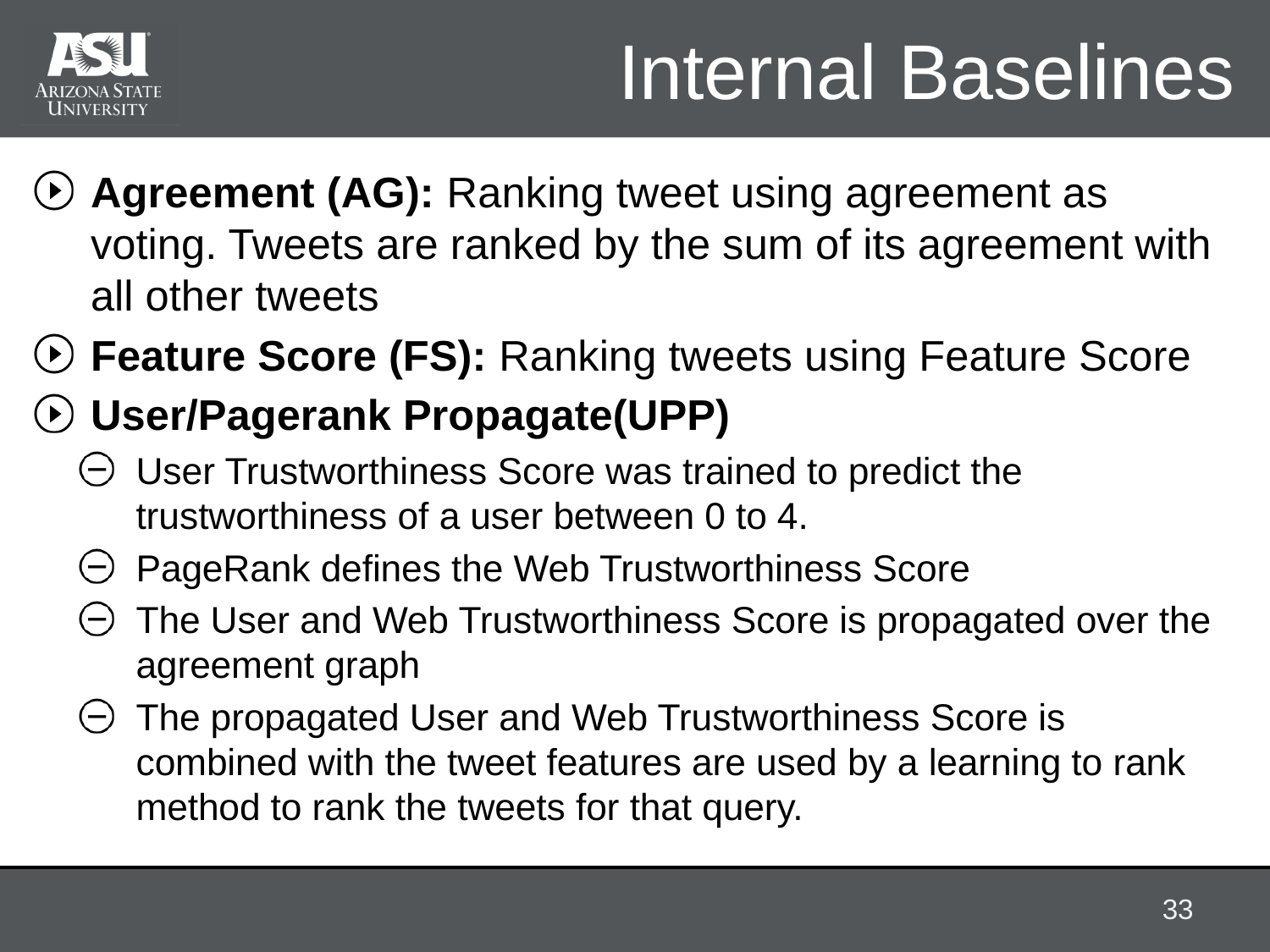

# Internal Baselines
Agreement (AG): Ranking tweet using agreement as voting. Tweets are ranked by the sum of its agreement with all other tweets
Feature Score (FS): Ranking tweets using Feature Score
User/Pagerank Propagate(UPP)
User Trustworthiness Score was trained to predict the trustworthiness of a user between 0 to 4.
PageRank defines the Web Trustworthiness Score
The User and Web Trustworthiness Score is propagated over the agreement graph
The propagated User and Web Trustworthiness Score is combined with the tweet features are used by a learning to rank method to rank the tweets for that query.
33